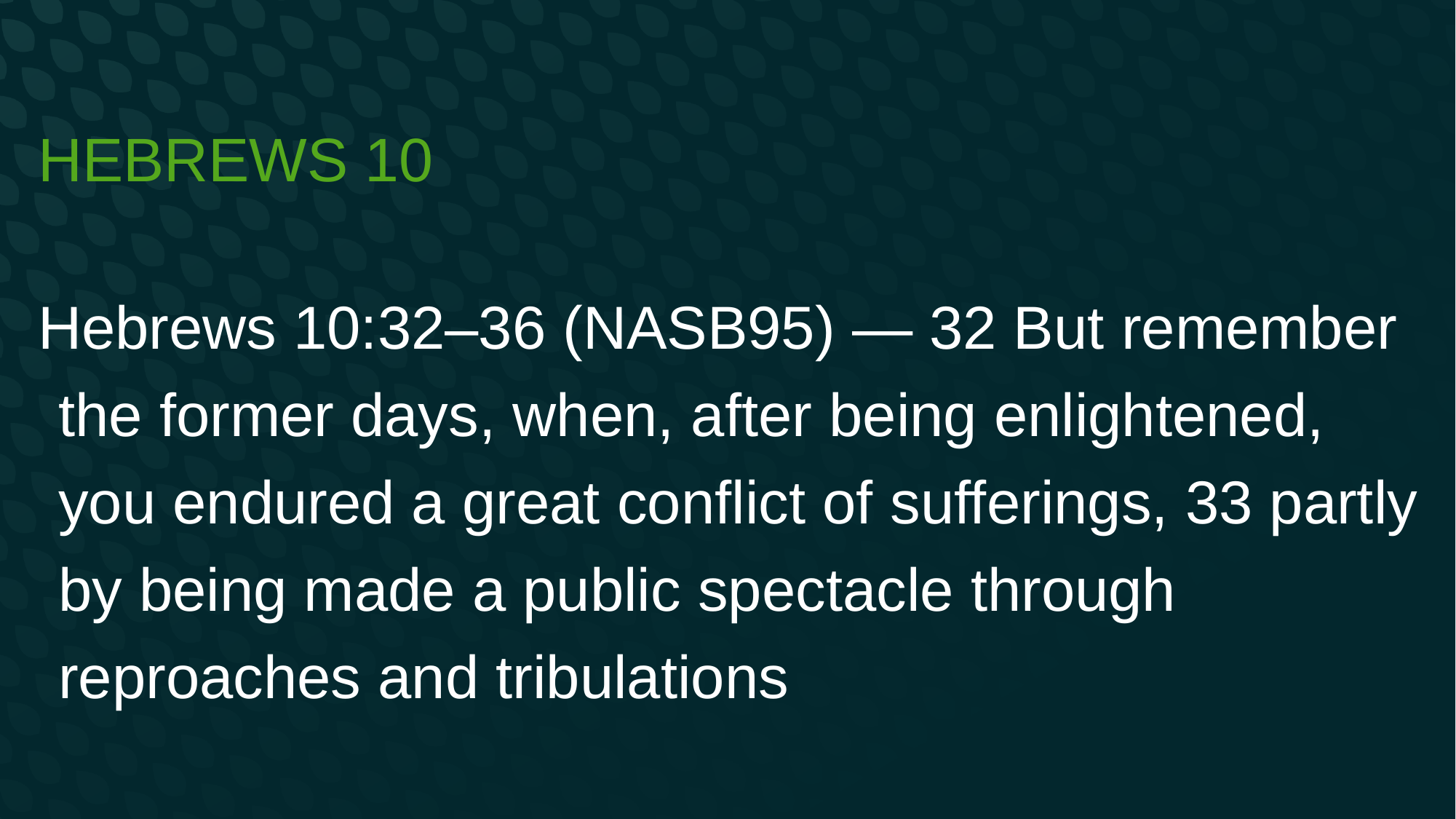

# Hebrews 10
Hebrews 10:32–36 (NASB95) — 32 But remember the former days, when, after being enlightened, you endured a great conflict of sufferings, 33 partly by being made a public spectacle through reproaches and tribulations